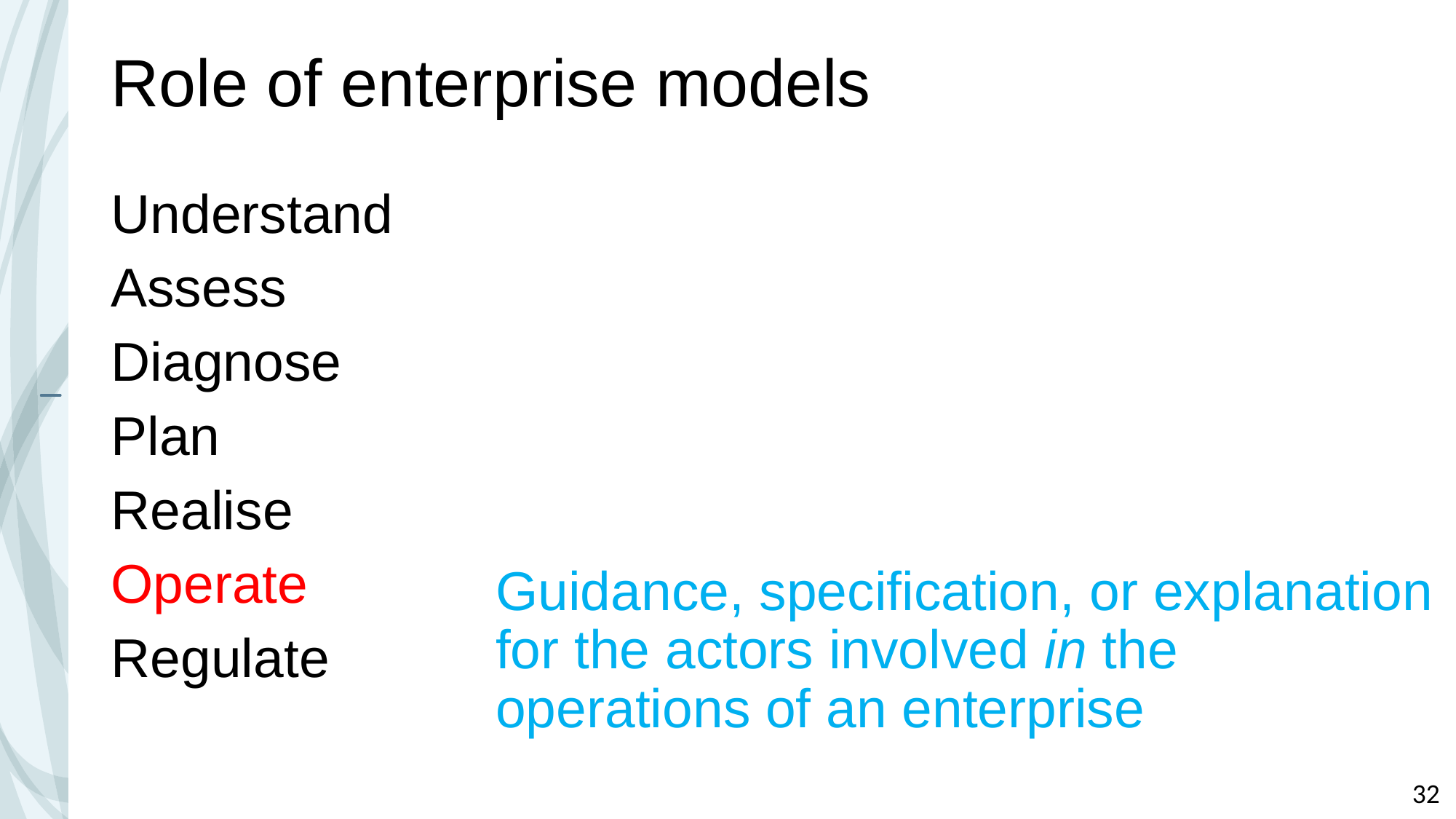

# Role of enterprise models
Understand
Assess
Diagnose
Plan
Realise
Operate
Regulate

Guidance, specification, or explanation for the actors involved in the operations of an enterprise

32